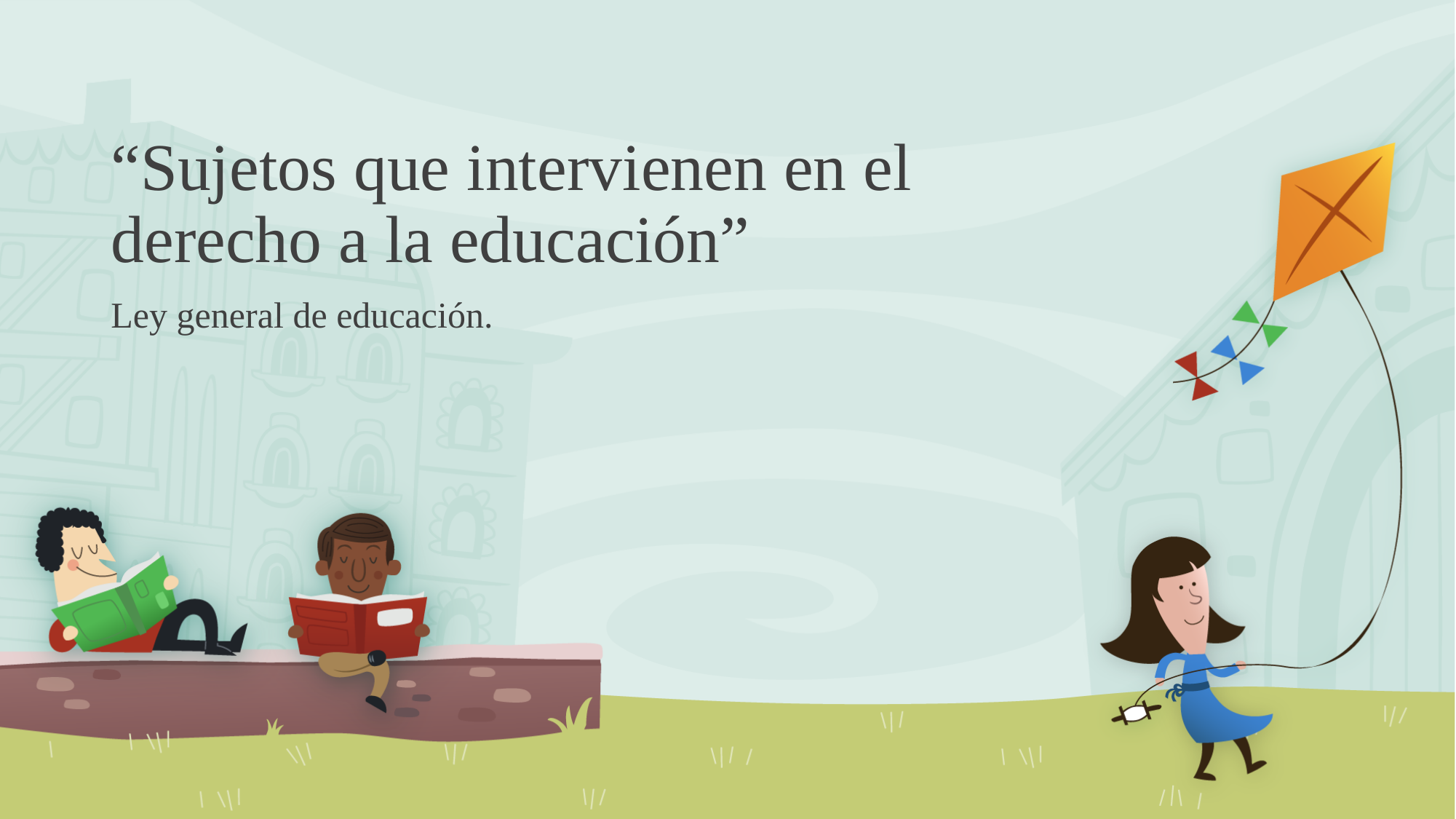

# “Sujetos que intervienen en el derecho a la educación”
Ley general de educación.